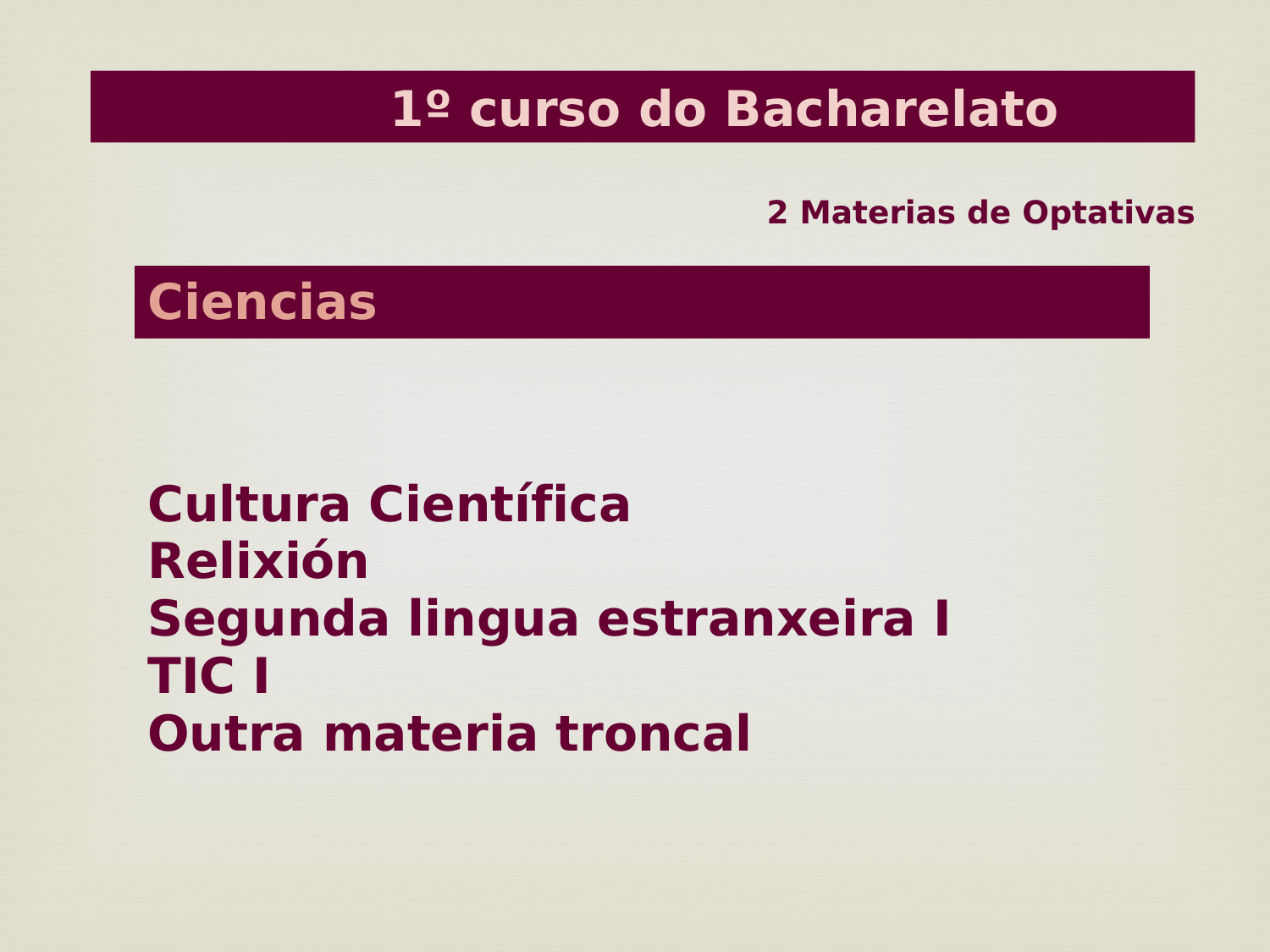

1º curso do Bacharelato
2 Materias de Optativas
| Ciencias |
| --- |
|  |
|  |
| Cultura Científica Relixión Segunda lingua estranxeira I TIC I Outra materia troncal |
|  |
|  |